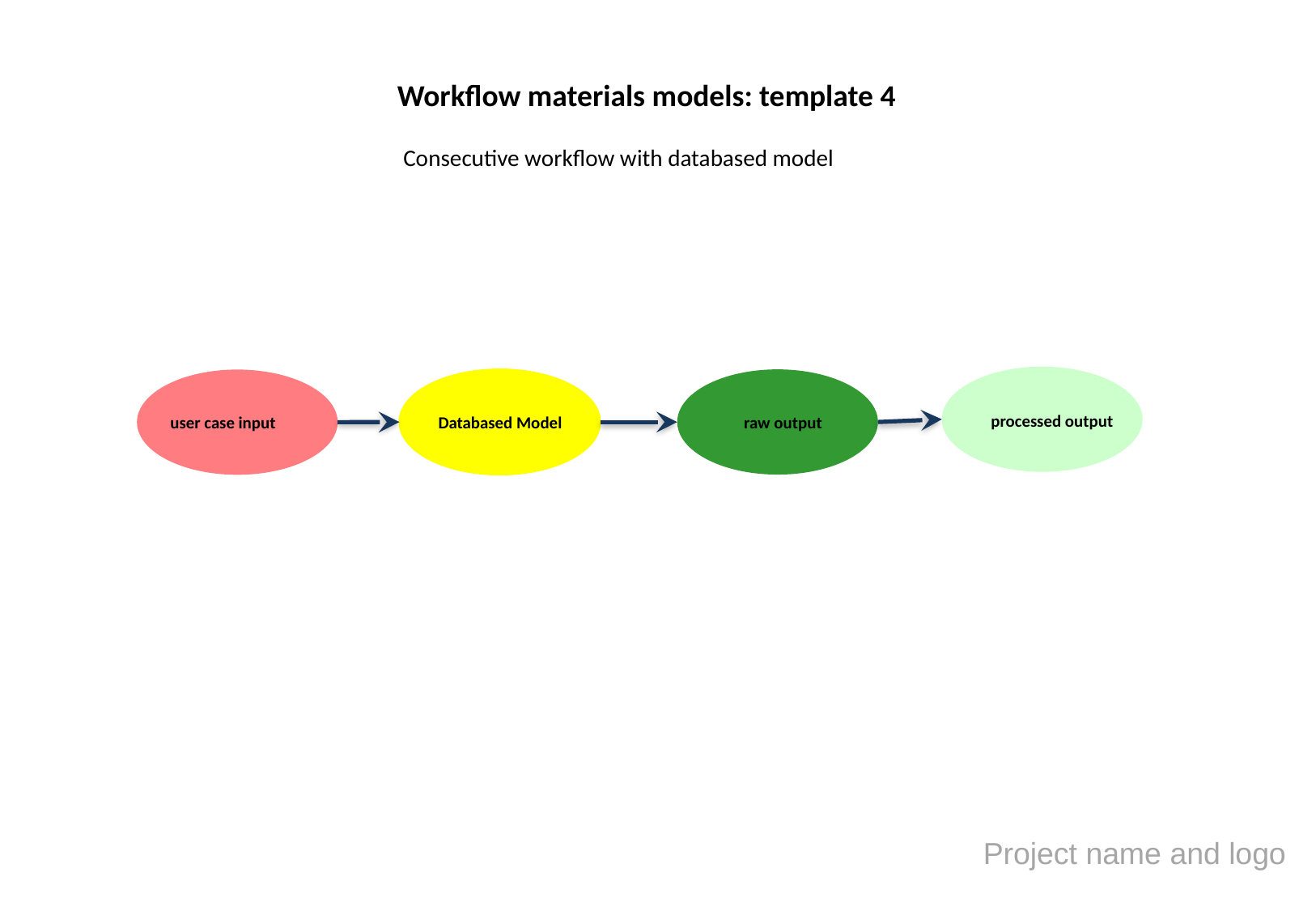

Workflow materials models: template 4
Consecutive workflow with databased model

processed output
Databased Model
raw output
user case input
Project name and logo